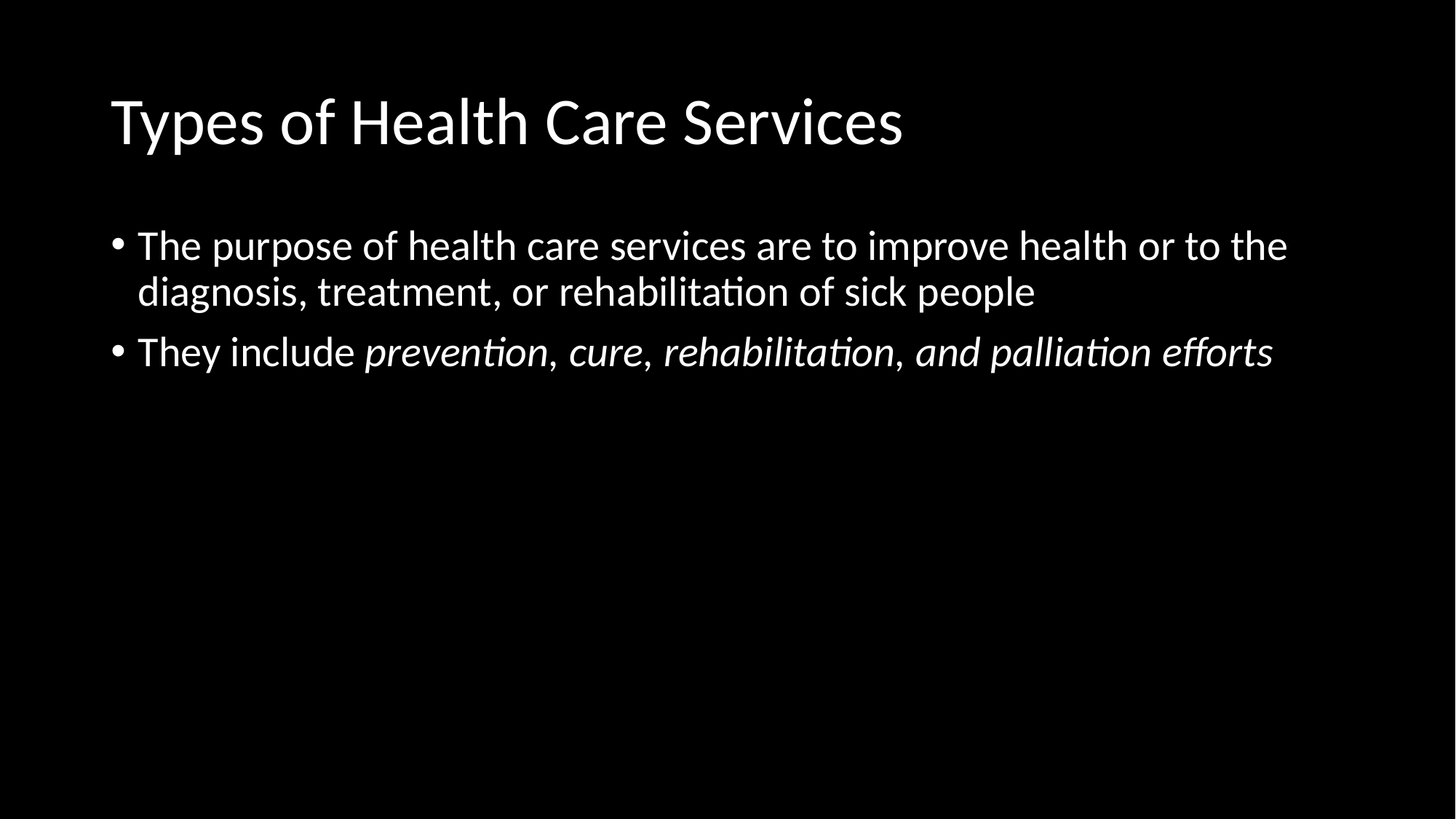

# Types of Health Care Services
The purpose of health care services are to improve health or to the diagnosis, treatment, or rehabilitation of sick people
They include prevention, cure, rehabilitation, and palliation efforts